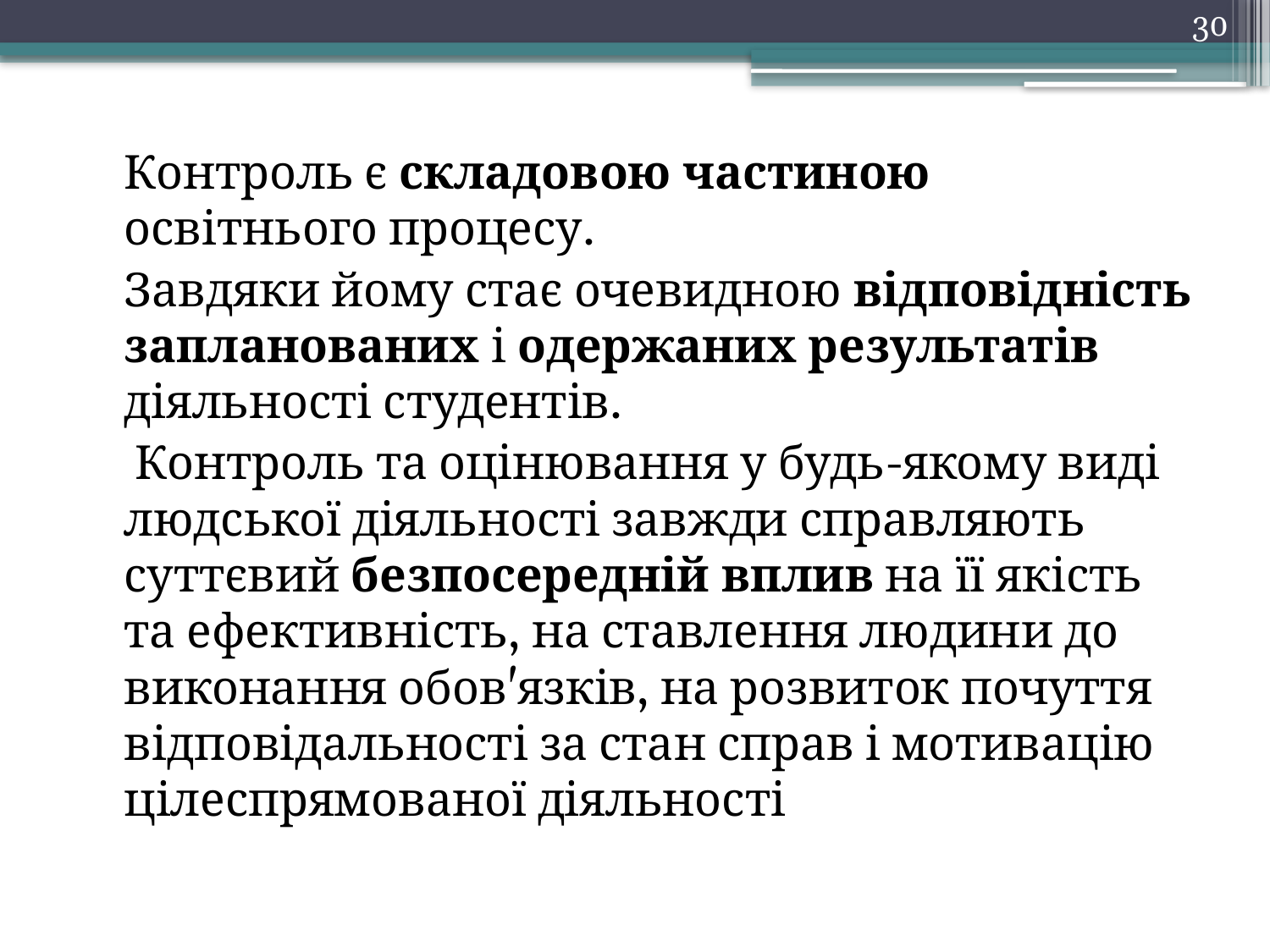

30
		Контроль є складовою частиною освітнього процесу.
		Завдяки йому стає очевидною відповідність запланованих і одержаних результатів діяльності студентів.
		 Контроль та оцінювання у будь-якому виді людської діяльності завжди справляють суттєвий безпосередній вплив на її якість та ефективність, на ставлення людини до виконання обов'язків, на розвиток почуття відповідальності за стан справ і мотивацію цілеспрямованої діяльності